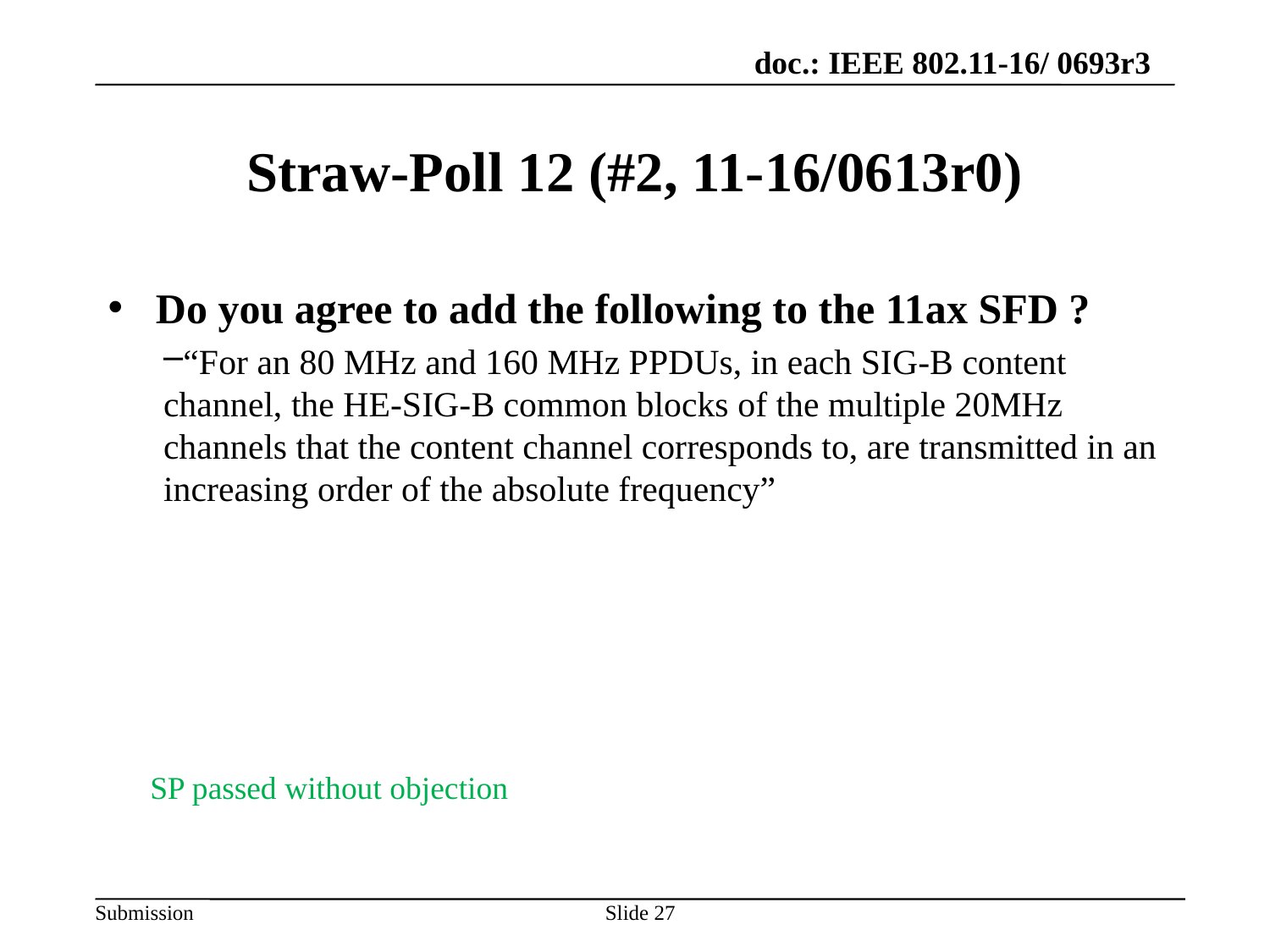

# Straw-Poll 12 (#2, 11-16/0613r0)
Do you agree to add the following to the 11ax SFD ?
“For an 80 MHz and 160 MHz PPDUs, in each SIG-B content channel, the HE-SIG-B common blocks of the multiple 20MHz channels that the content channel corresponds to, are transmitted in an increasing order of the absolute frequency”

SP passed without objection
Slide 27